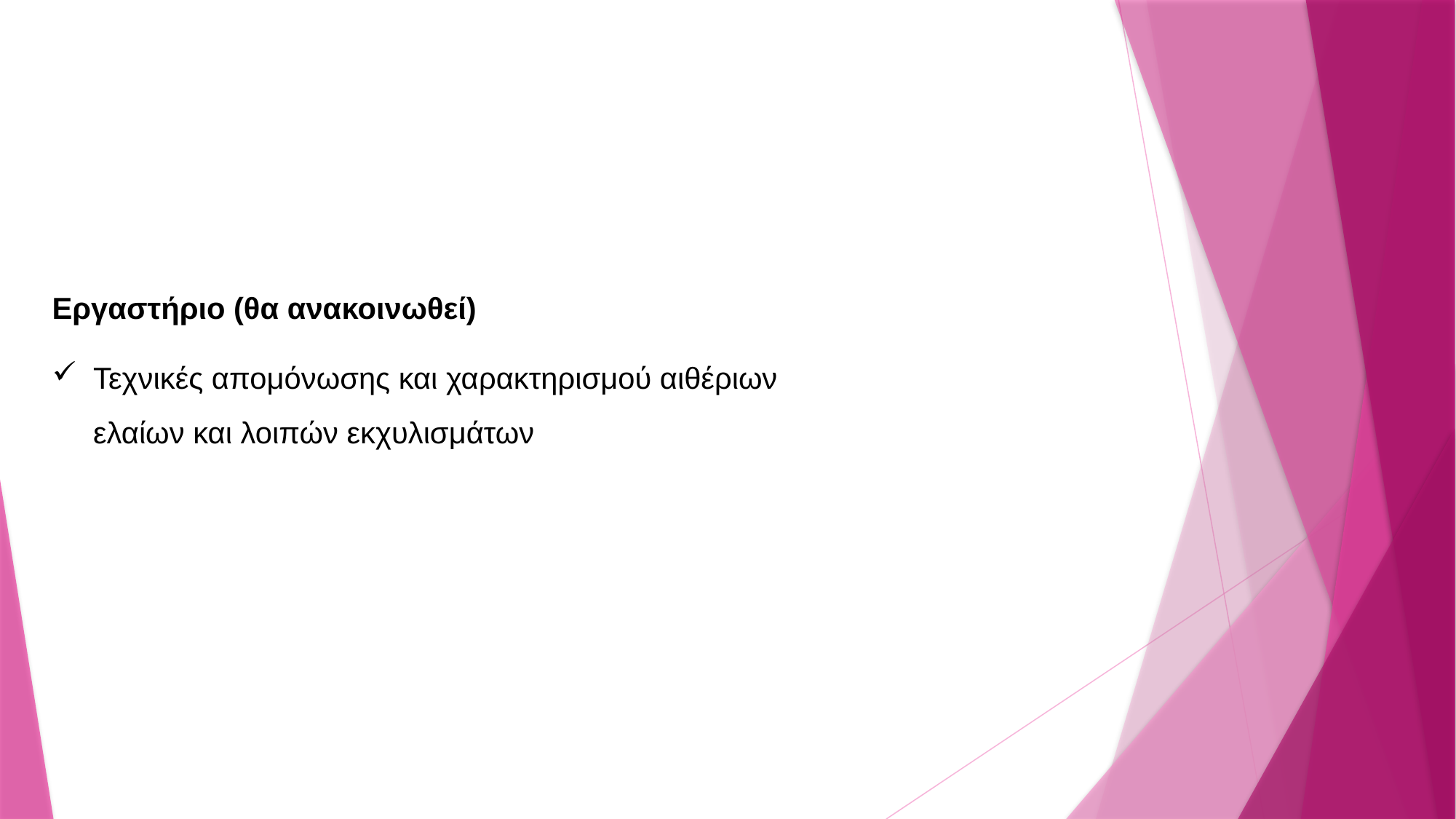

Εργαστήριο (θα ανακοινωθεί)
Τεχνικές απομόνωσης και χαρακτηρισμού αιθέριων ελαίων και λοιπών εκχυλισμάτων